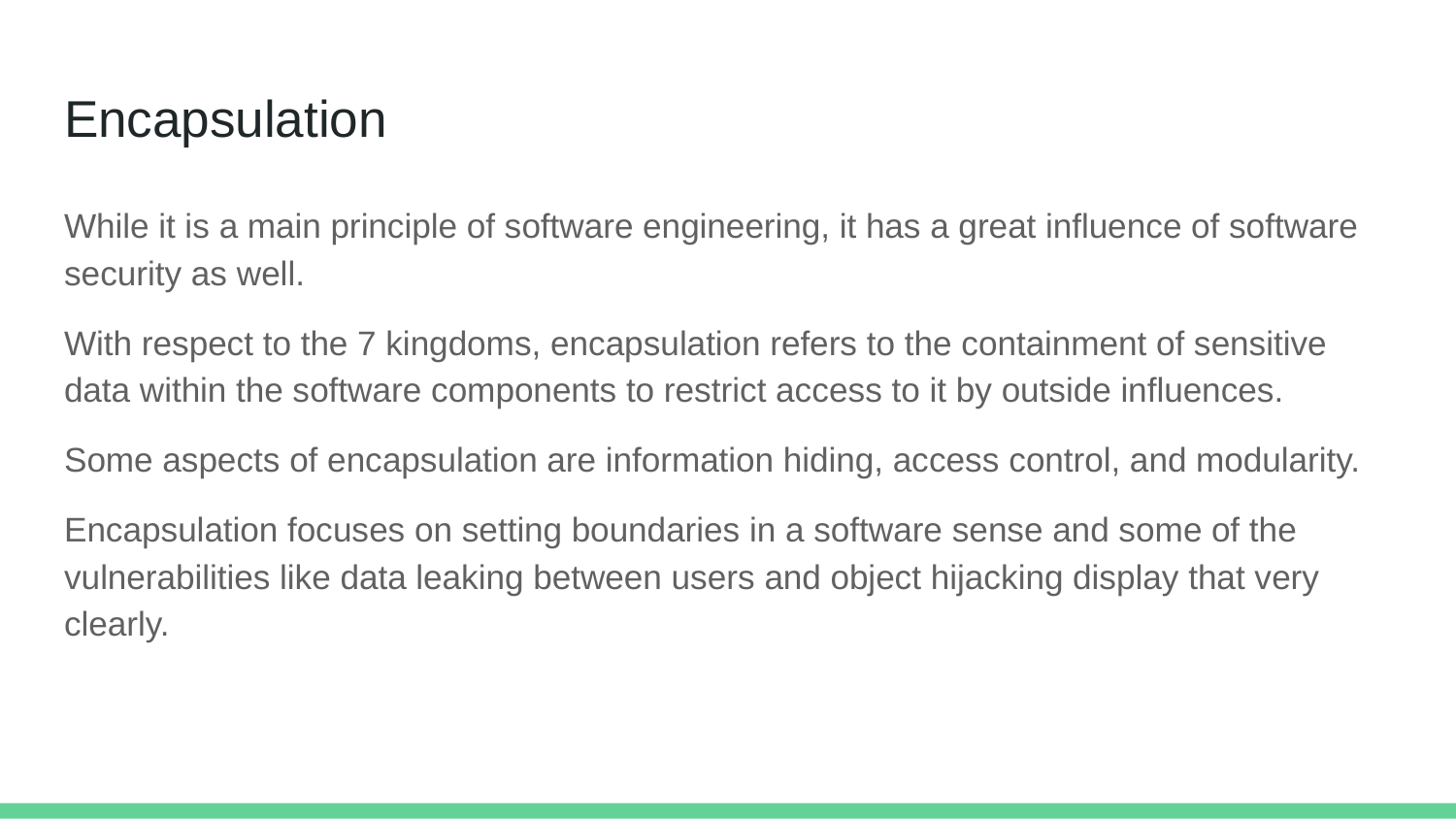

# Encapsulation
While it is a main principle of software engineering, it has a great influence of software security as well.
With respect to the 7 kingdoms, encapsulation refers to the containment of sensitive data within the software components to restrict access to it by outside influences.
Some aspects of encapsulation are information hiding, access control, and modularity.
Encapsulation focuses on setting boundaries in a software sense and some of the vulnerabilities like data leaking between users and object hijacking display that very clearly.